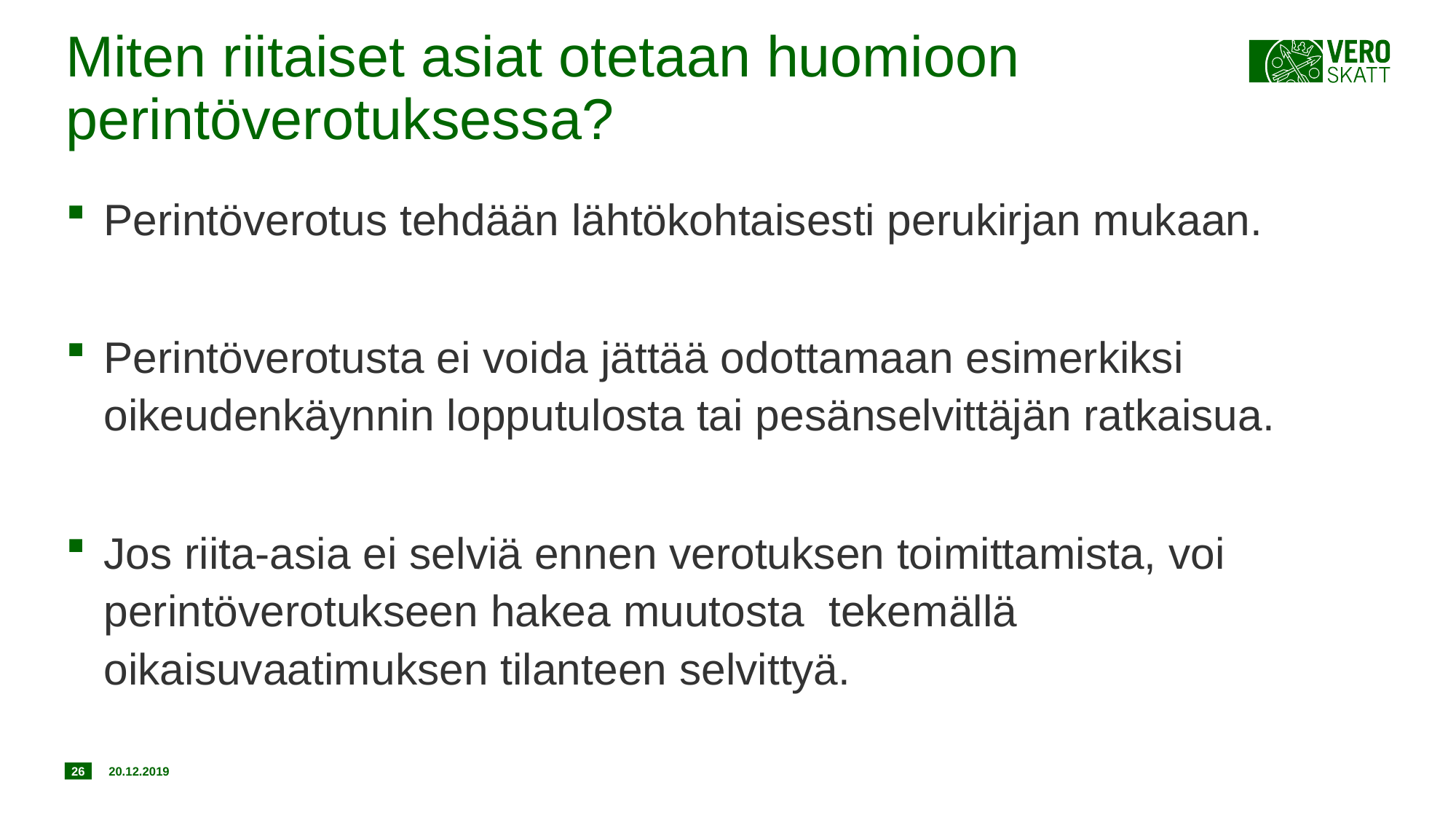

# Miten riitaiset asiat otetaan huomioon perintöverotuksessa?
Perintöverotus tehdään lähtökohtaisesti perukirjan mukaan.

Perintöverotusta ei voida jättää odottamaan esimerkiksi oikeudenkäynnin lopputulosta tai pesänselvittäjän ratkaisua.

Jos riita-asia ei selviä ennen verotuksen toimittamista, voi perintöverotukseen hakea muutosta  tekemällä oikaisuvaatimuksen tilanteen selvittyä.

26
20.12.2019